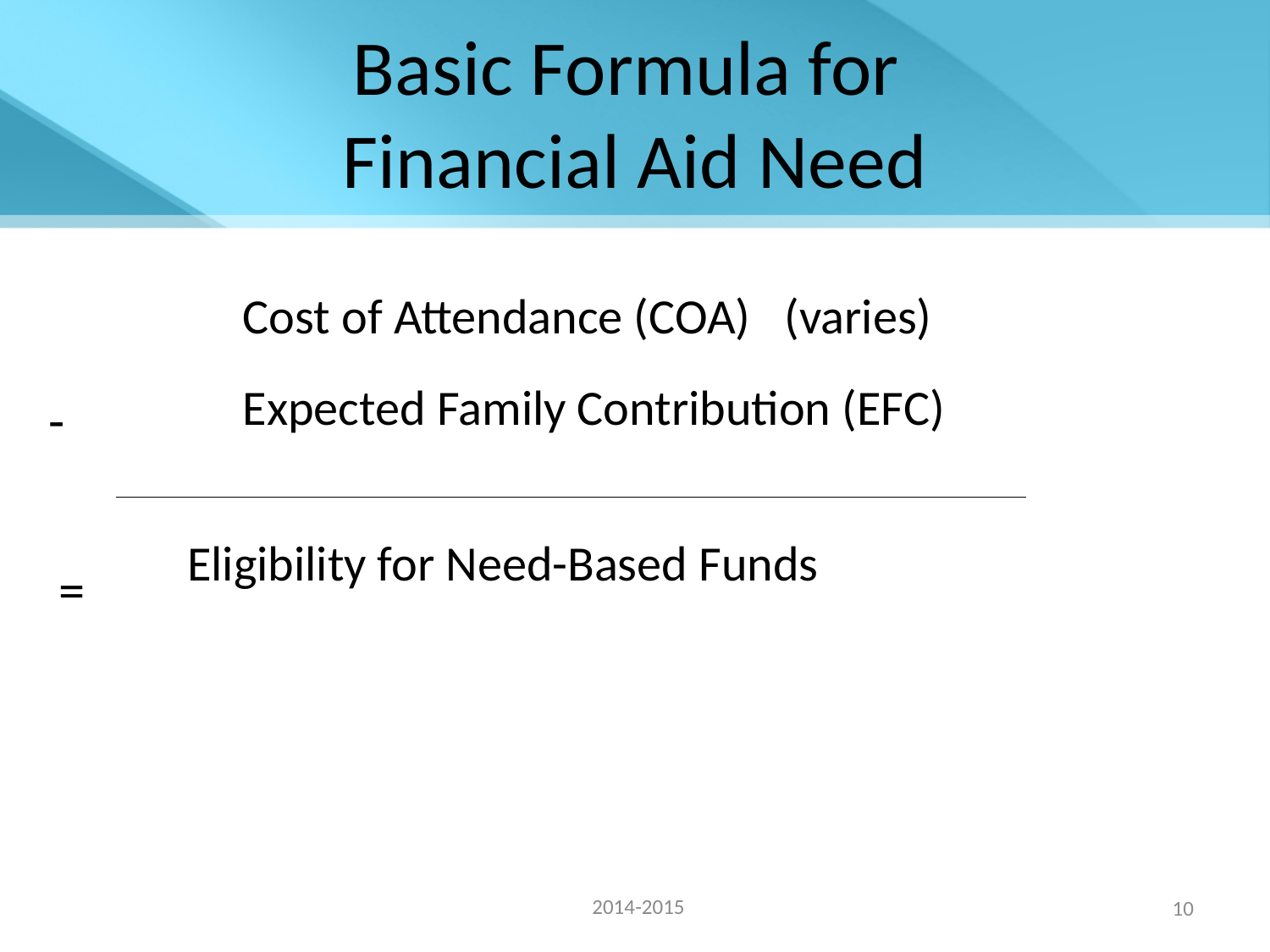

# Basic Formula for Financial Aid Need

		Cost of Attendance (COA)   (varies)

 		Expected Family Contribution (EFC)

		Eligibility for Need-Based Funds
-
 =
2014-2015
10